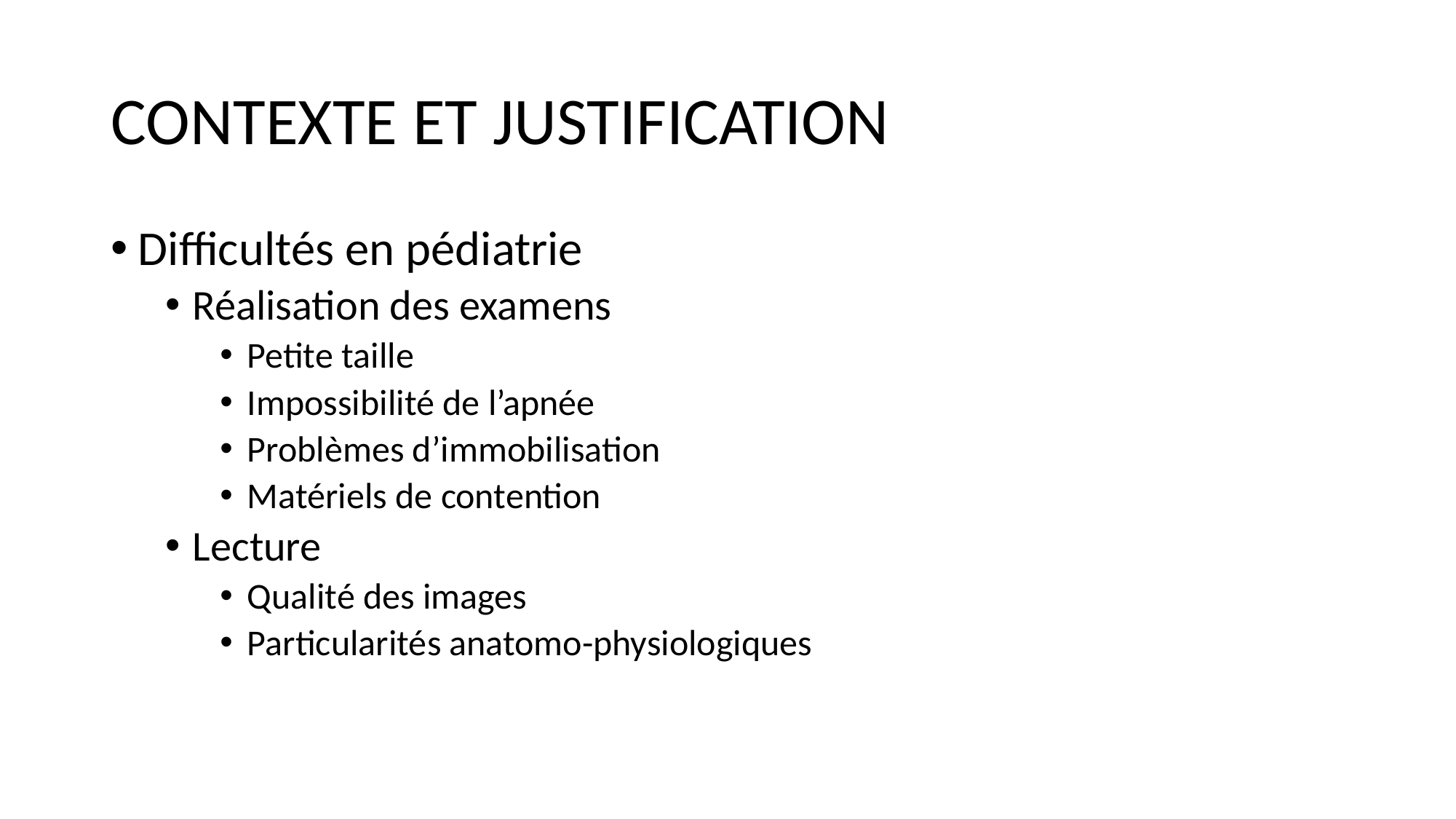

# CONTEXTE ET JUSTIFICATION
Difficultés en pédiatrie
Réalisation des examens
Petite taille
Impossibilité de l’apnée
Problèmes d’immobilisation
Matériels de contention
Lecture
Qualité des images
Particularités anatomo-physiologiques